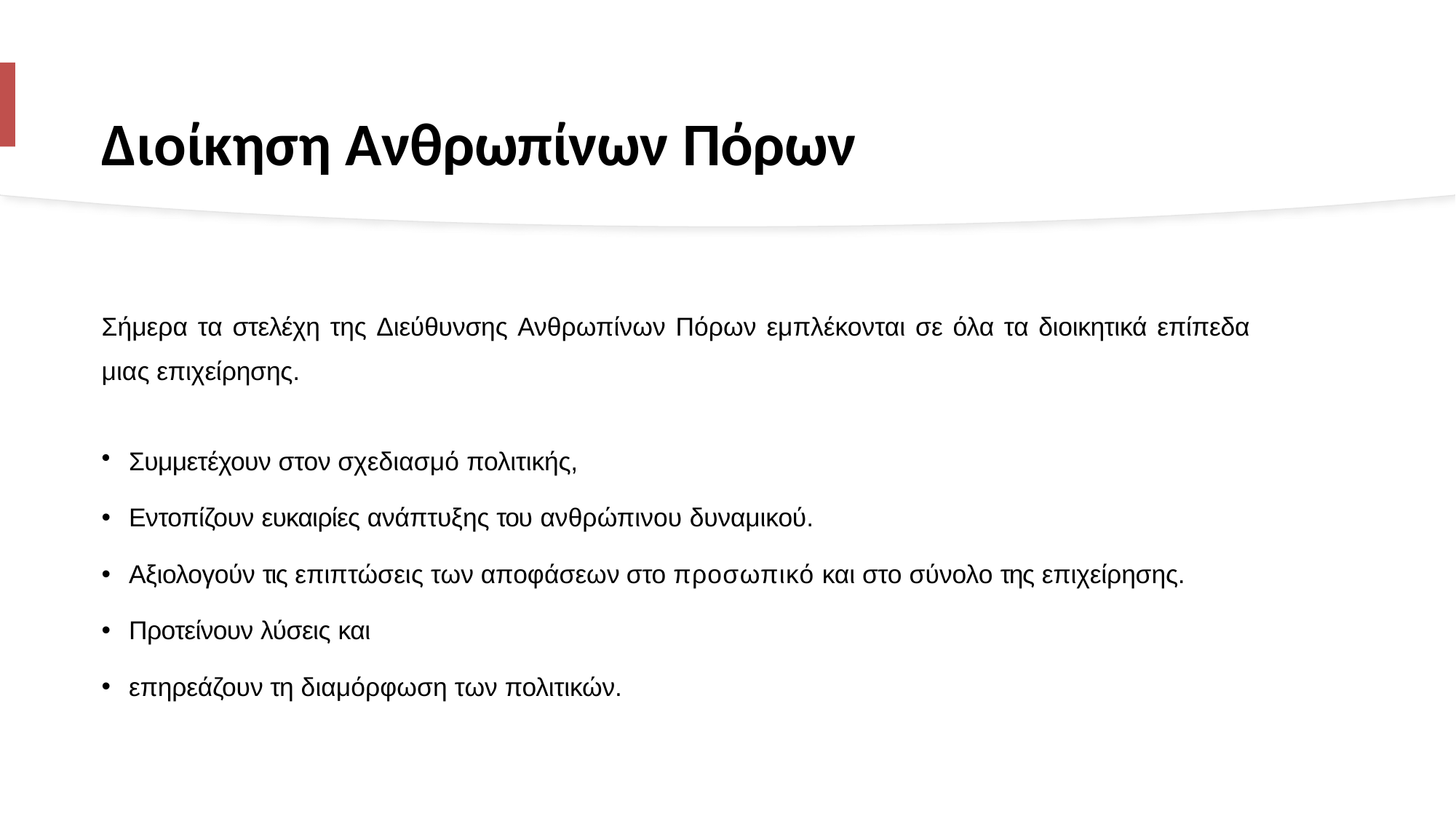

# Διοίκηση Ανθρωπίνων Πόρων

Σήμερα τα στελέχη της Διεύθυνσης Ανθρωπίνων Πόρων εμπλέκονται σε όλα τα διοικητικά επίπεδα
μιας επιχείρησης.

Συμμετέχουν στον σχεδιασμό πολιτικής,

Εντοπίζουν ευκαιρίες ανάπτυξης του ανθρώπινου δυναμικού.

Αξιολογούν τις επιπτώσεις των αποφάσεων στο προσωπικό και στο σύνολο της επιχείρησης.

Προτείνουν λύσεις και

επηρεάζουν τη διαμόρφωση των πολιτικών.